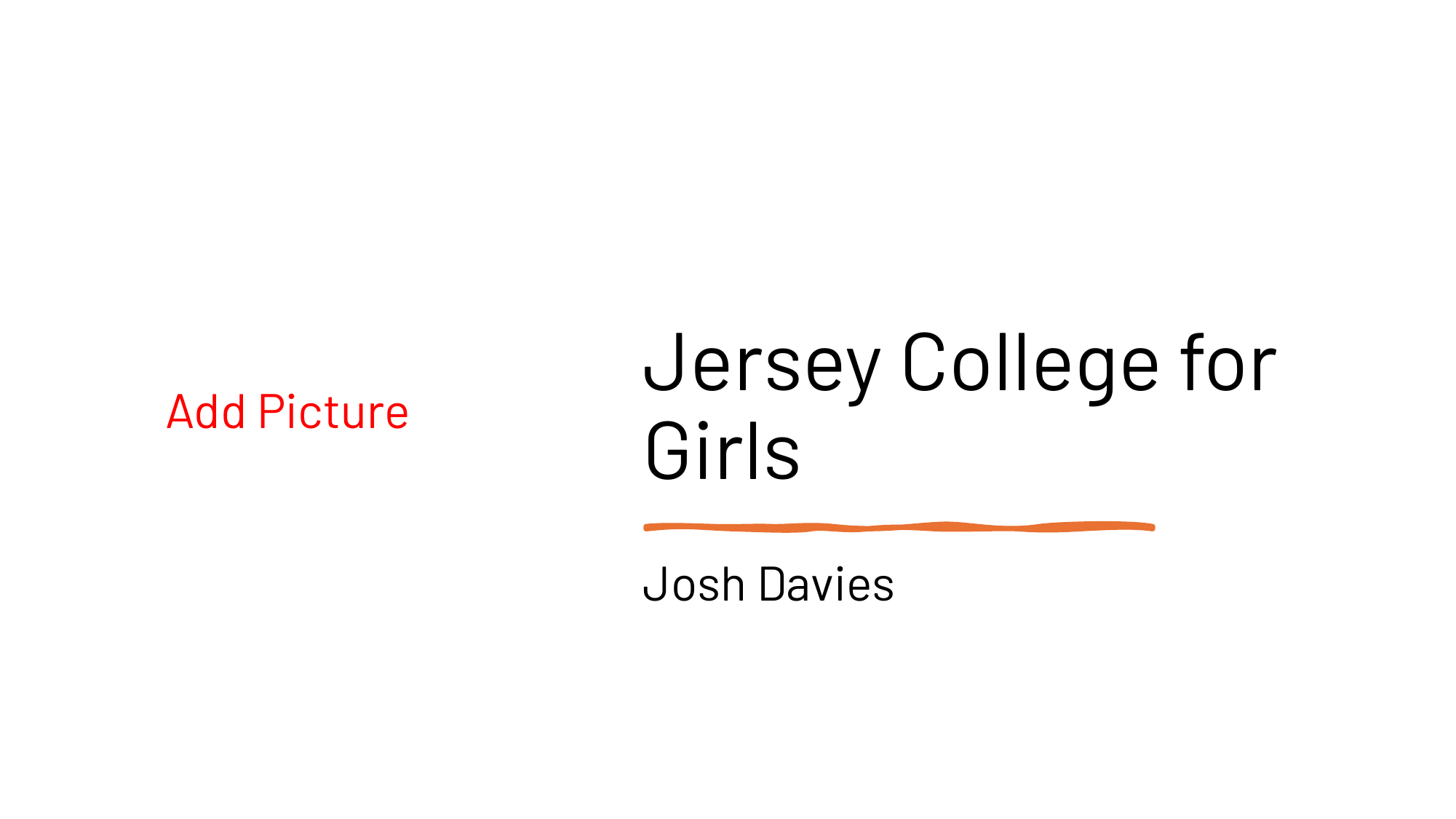

# Jersey College for Girls
Add Picture

Josh Davies